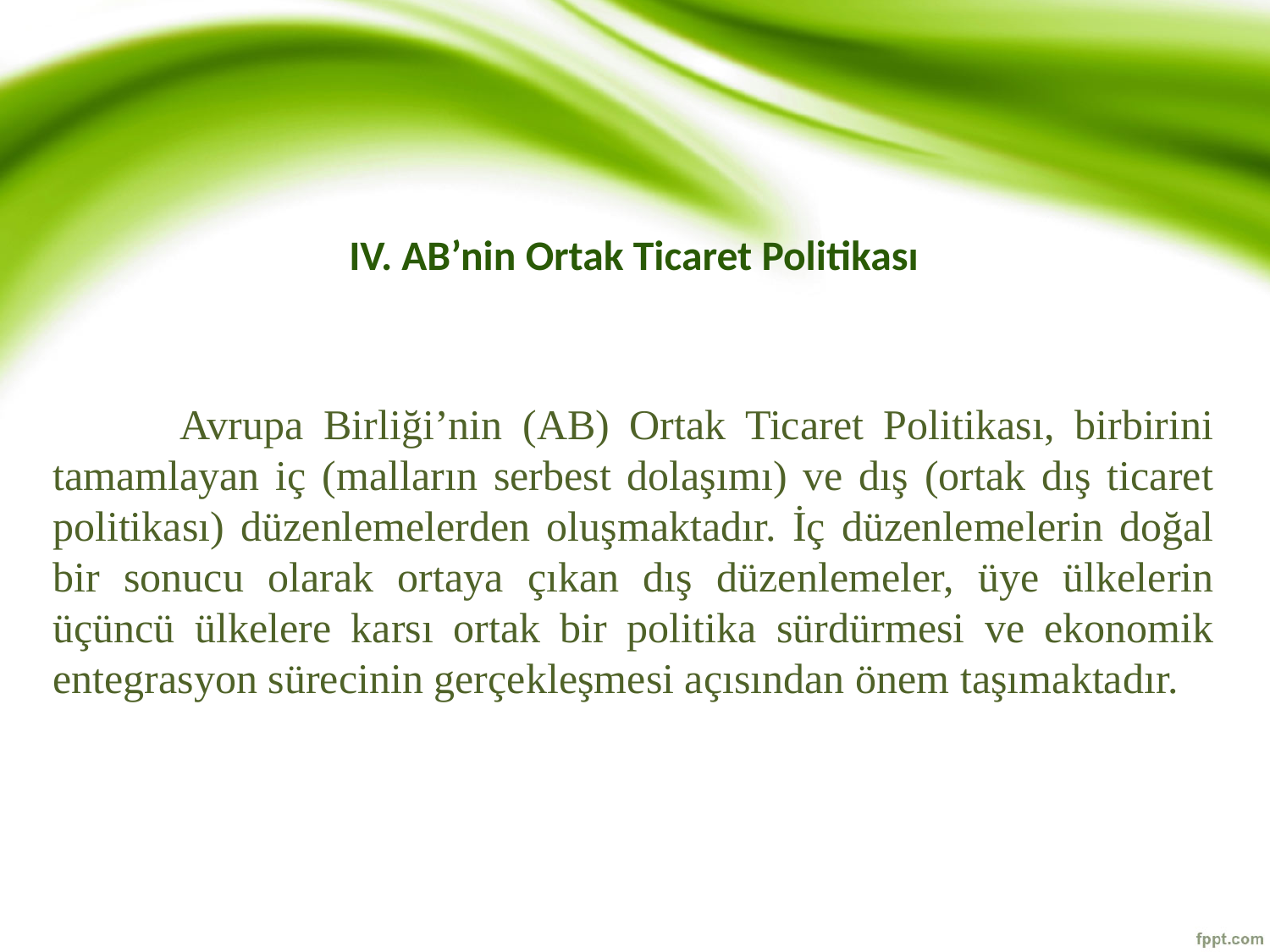

# IV. AB’nin Ortak Ticaret Politikası
	Avrupa Birliği’nin (AB) Ortak Ticaret Politikası, birbirini tamamlayan iç (malların serbest dolaşımı) ve dış (ortak dış ticaret politikası) düzenlemelerden oluşmaktadır. İç düzenlemelerin doğal bir sonucu olarak ortaya çıkan dış düzenlemeler, üye ülkelerin üçüncü ülkelere karsı ortak bir politika sürdürmesi ve ekonomik entegrasyon sürecinin gerçekleşmesi açısından önem taşımaktadır.